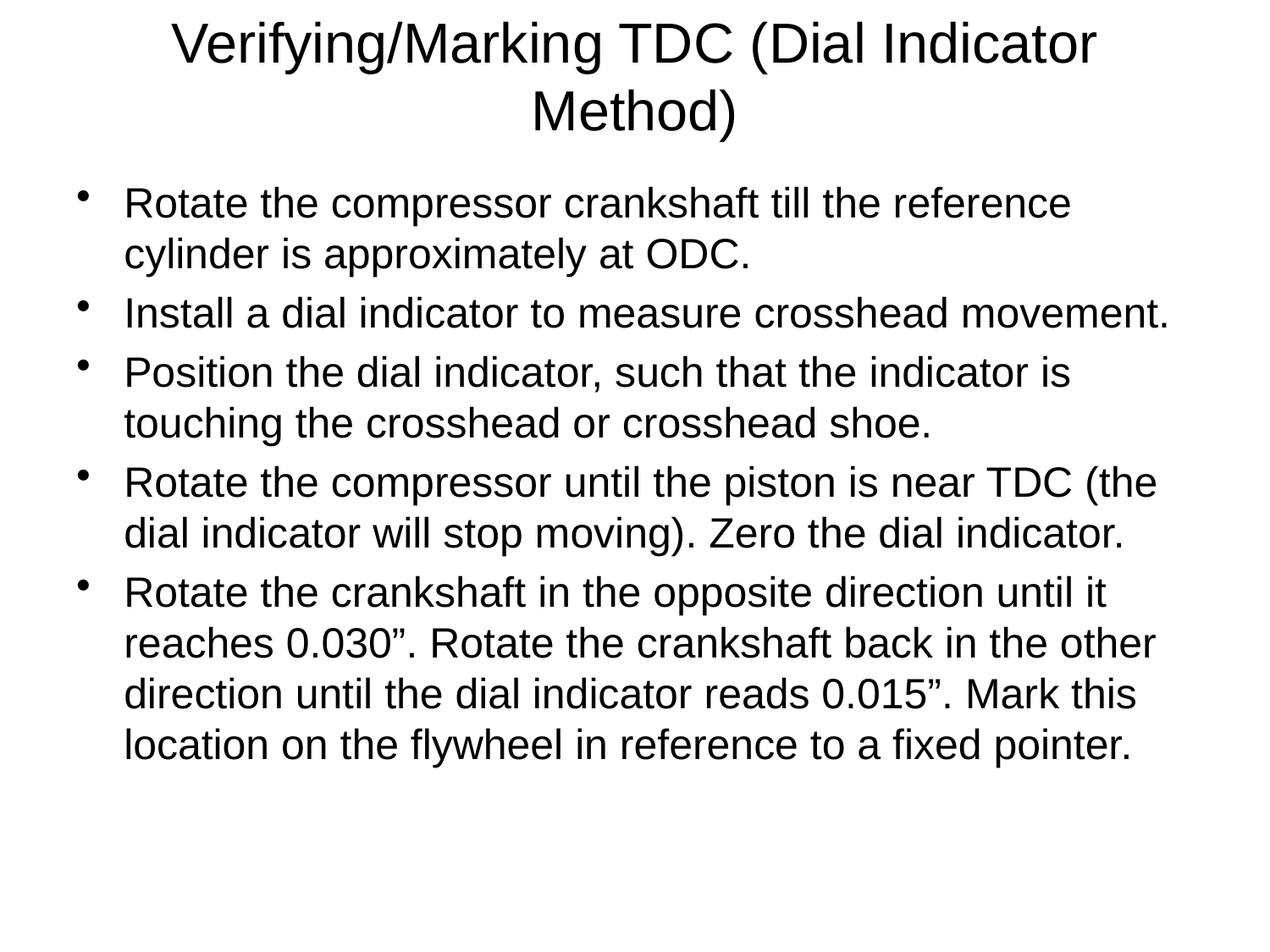

# Verifying/Marking TDC (Dial Indicator Method)
Rotate the compressor crankshaft till the reference cylinder is approximately at ODC.
Install a dial indicator to measure crosshead movement.
Position the dial indicator, such that the indicator is touching the crosshead or crosshead shoe.
Rotate the compressor until the piston is near TDC (the dial indicator will stop moving). Zero the dial indicator.
Rotate the crankshaft in the opposite direction until it reaches 0.030”. Rotate the crankshaft back in the other direction until the dial indicator reads 0.015”. Mark this location on the flywheel in reference to a fixed pointer.